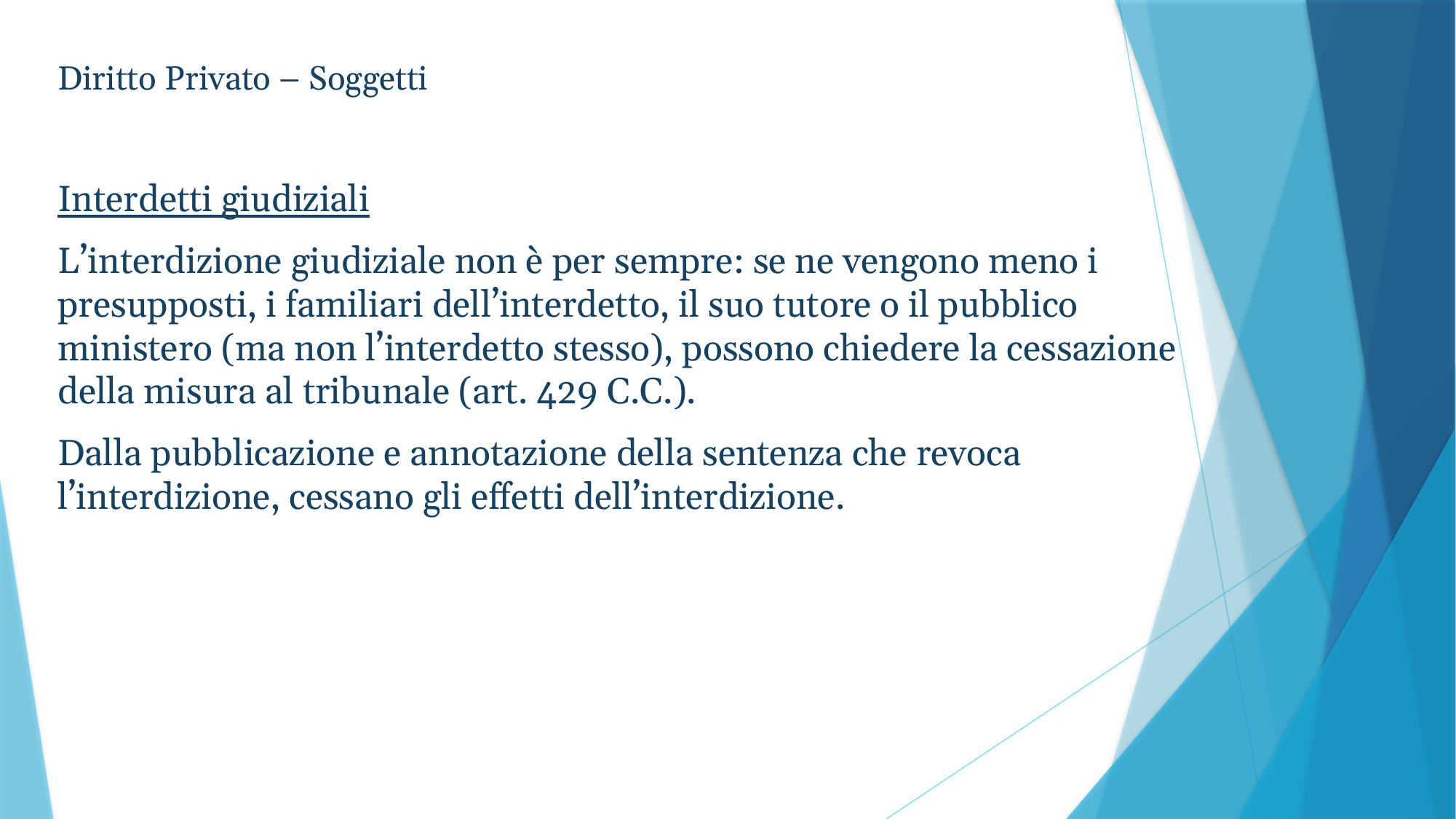

Diritto Privato – Soggetti
Interdetti giudiziali
L’interdizione giudiziale non è per sempre: se ne vengono meno i presupposti, i familiari dell’interdetto, il suo tutore o il pubblico ministero (ma non l’interdetto stesso), possono chiedere la cessazione della misura al tribunale (art. 429 C.C.).
Dalla pubblicazione e annotazione della sentenza che revoca l’interdizione, cessano gli effetti dell’interdizione.